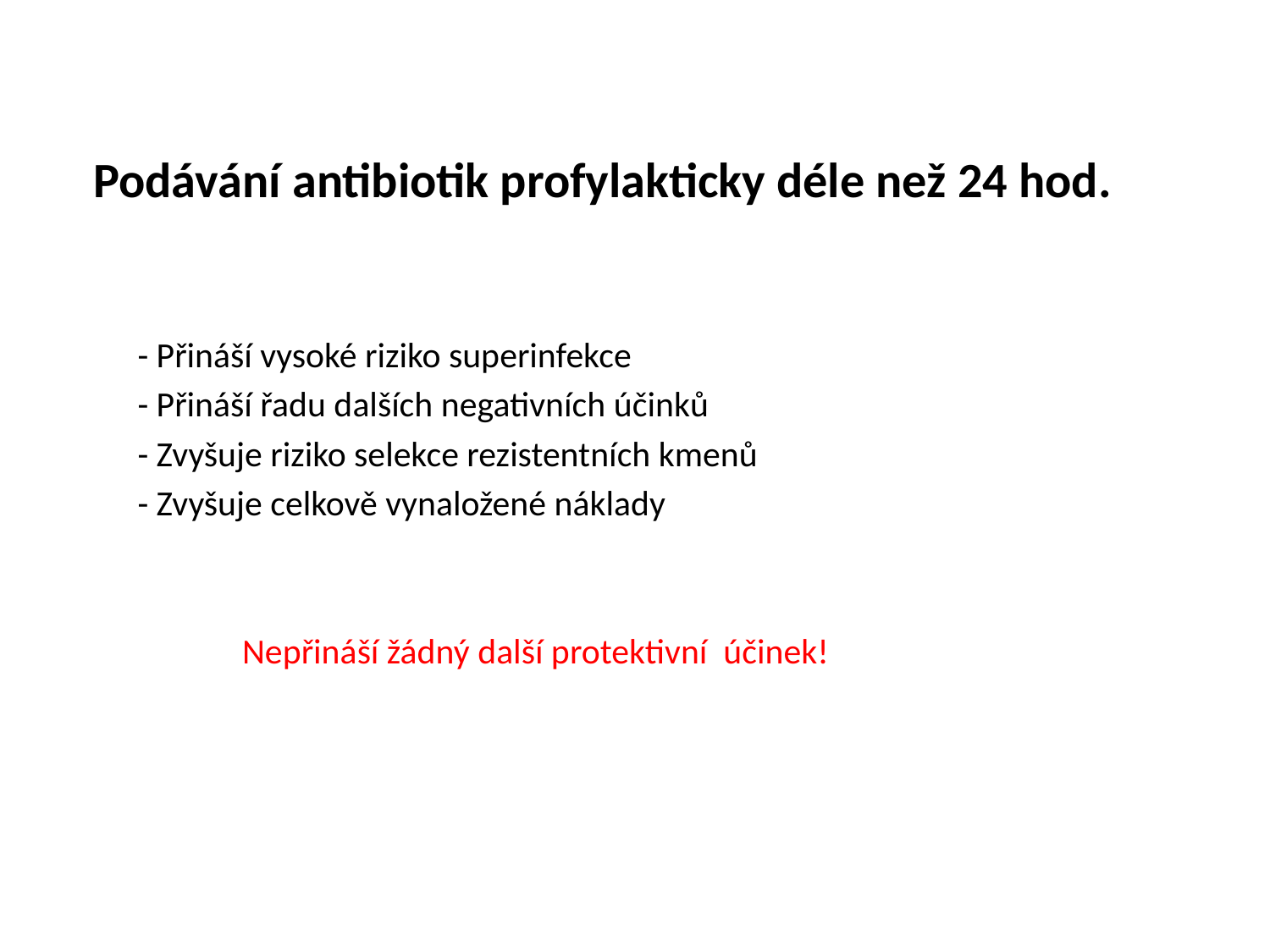

# Podávání antibiotik profylakticky déle než 24 hod.
- Přináší vysoké riziko superinfekce
- Přináší řadu dalších negativních účinků
- Zvyšuje riziko selekce rezistentních kmenů
- Zvyšuje celkově vynaložené náklady

             Nepřináší žádný další protektivní  účinek!